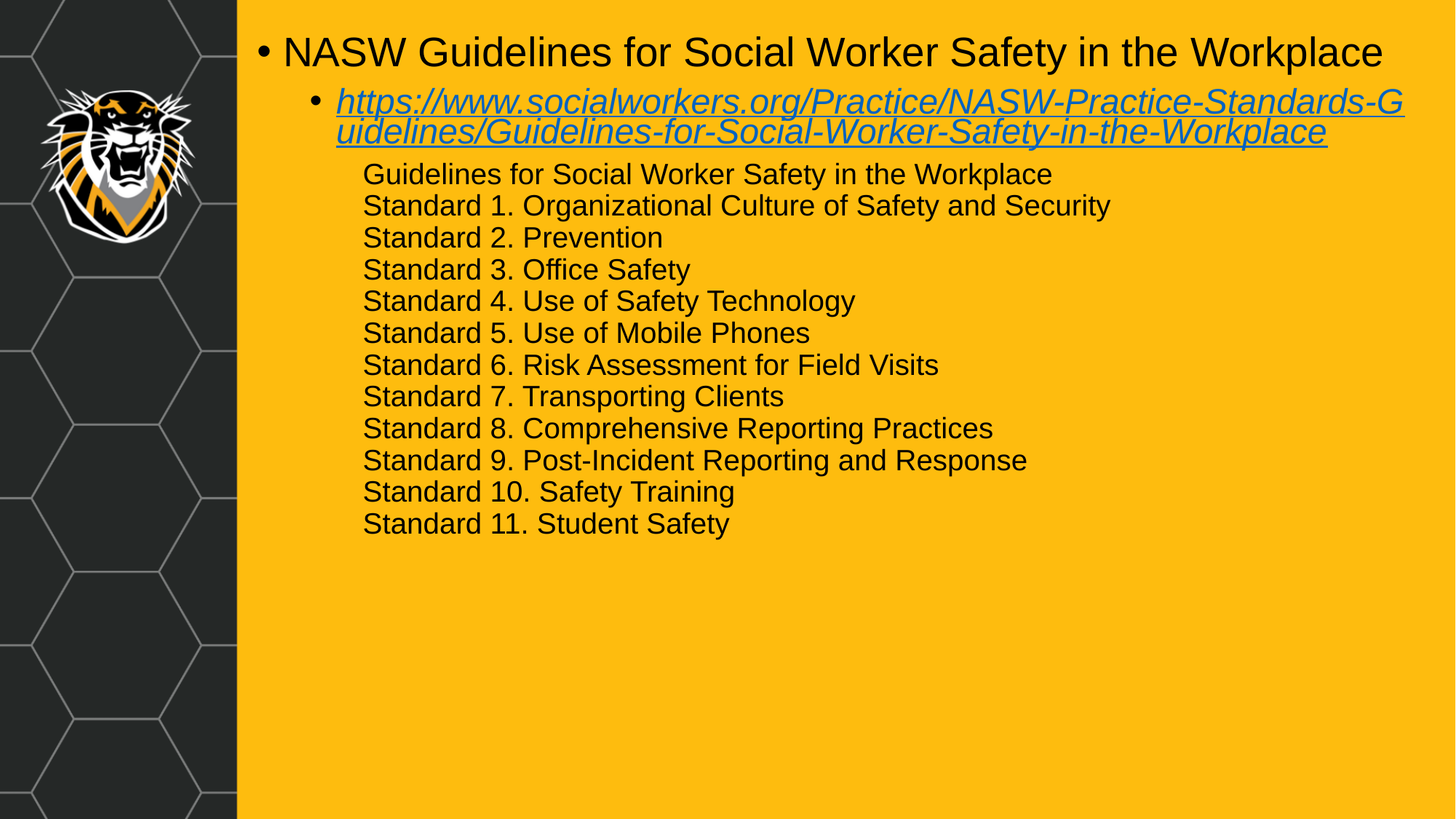

NASW Guidelines for Social Worker Safety in the Workplace
https://www.socialworkers.org/Practice/NASW-Practice-Standards-Guidelines/Guidelines-for-Social-Worker-Safety-in-the-Workplace
Guidelines for Social Worker Safety in the Workplace
Standard 1. Organizational Culture of Safety and Security
Standard 2. Prevention
Standard 3. Office Safety
Standard 4. Use of Safety Technology
Standard 5. Use of Mobile Phones
Standard 6. Risk Assessment for Field Visits
Standard 7. Transporting Clients
Standard 8. Comprehensive Reporting Practices
Standard 9. Post-Incident Reporting and Response
Standard 10. Safety Training
Standard 11. Student Safety